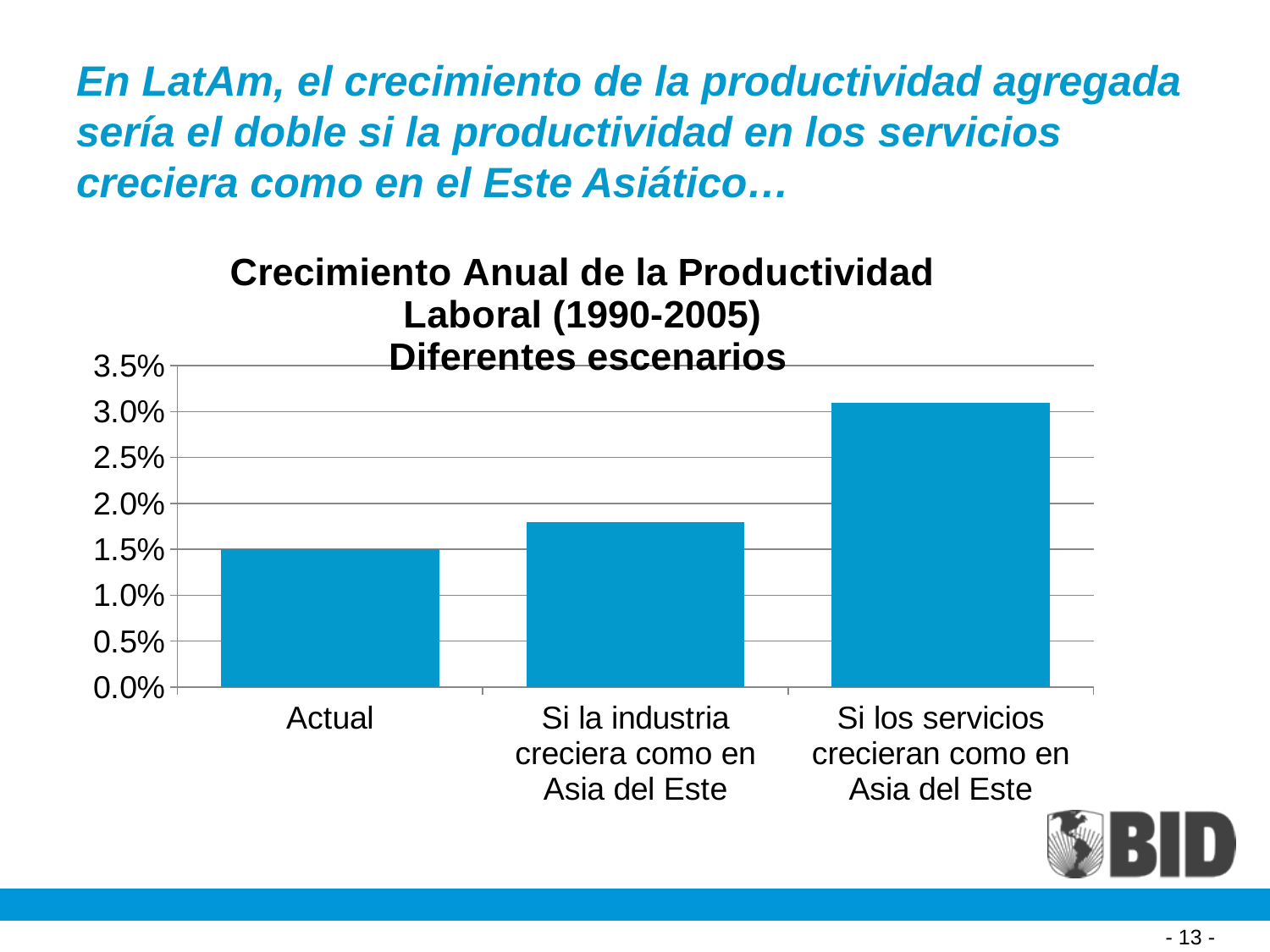

# En LatAm, el crecimiento de la productividad agregada sería el doble si la productividad en los servicios creciera como en el Este Asiático…

### Chart: Crecimiento Anual de la Productividad Laboral (1990-2005)
 Diferentes escenarios

| Category |  |
|---|---|
| Actual | 0.014999999999999998 |
| Si la industria creciera como en Asia del Este | 0.018 |
| Si los servicios crecieran como en Asia del Este | 0.031000000000000052 |
- 13 -